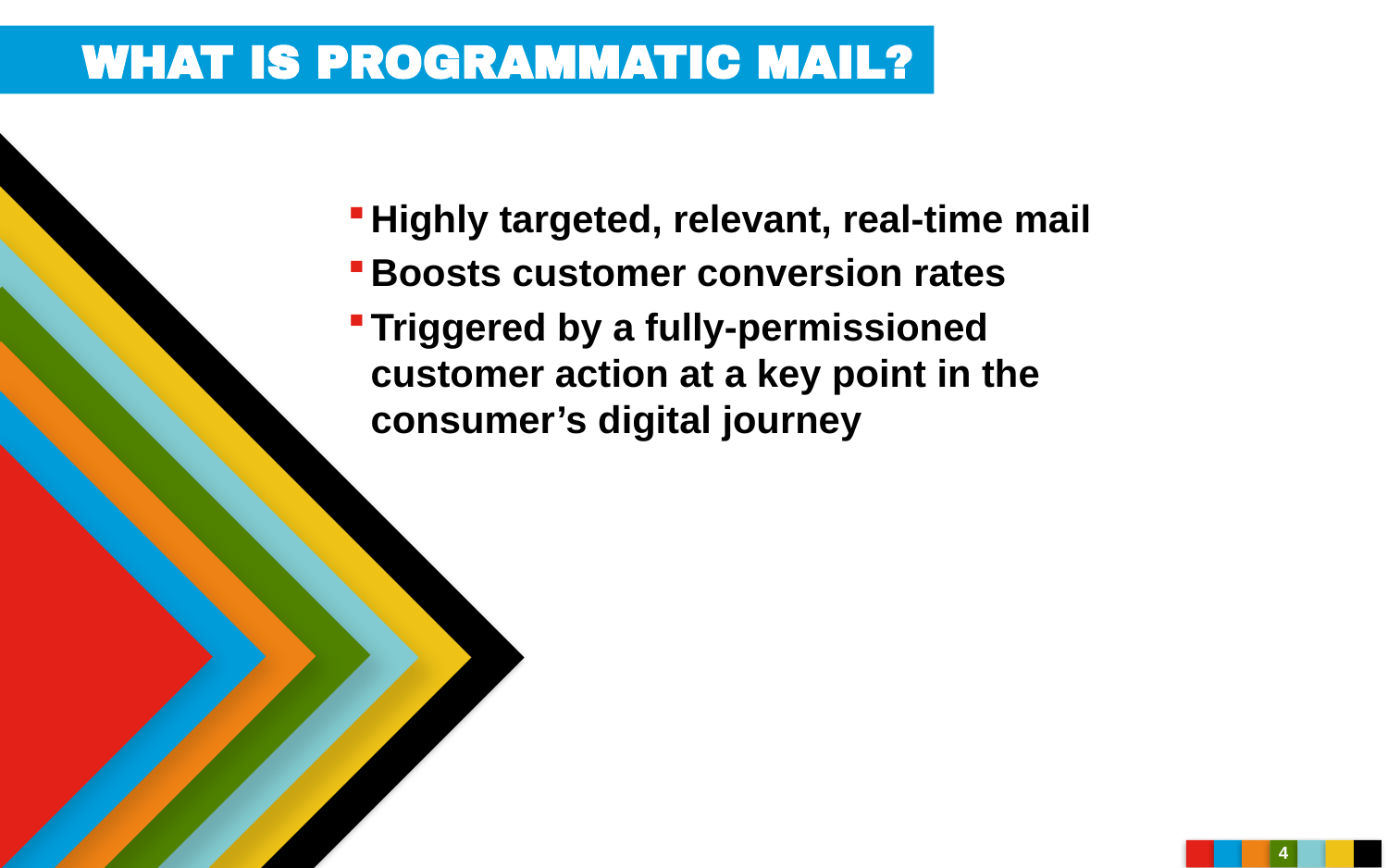

WHAT IS PROGRAMMATIC MAIL?
Highly targeted, relevant, real-time mail
Boosts customer conversion rates
Triggered by a fully-permissioned customer action at a key point in the  consumer’s digital journey

4